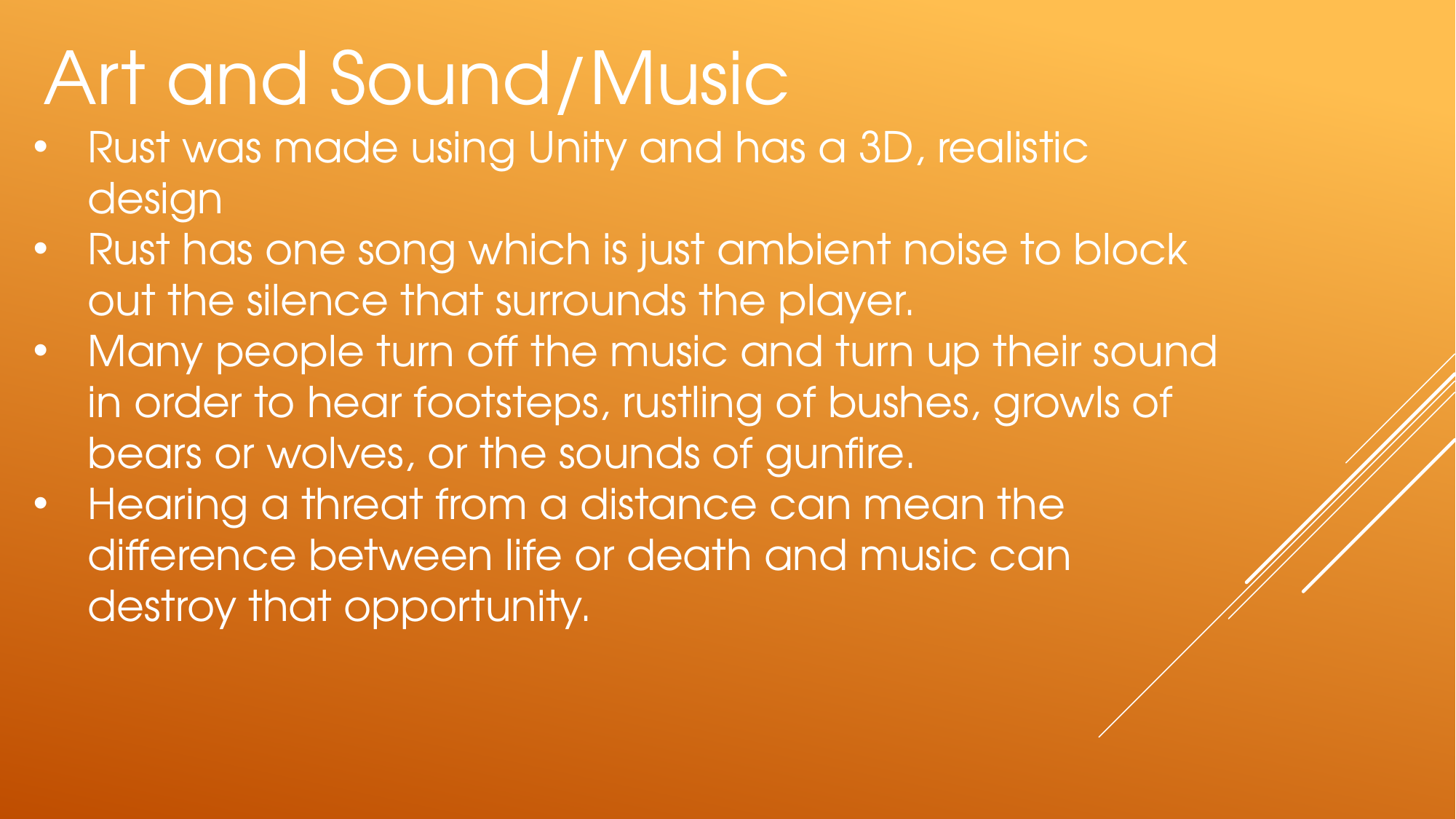

Art and Sound/Music
Rust was made using Unity and has a 3D, realistic design
Rust has one song which is just ambient noise to block out the silence that surrounds the player.
Many people turn off the music and turn up their sound in order to hear footsteps, rustling of bushes, growls of bears or wolves, or the sounds of gunfire.
Hearing a threat from a distance can mean the difference between life or death and music can destroy that opportunity.